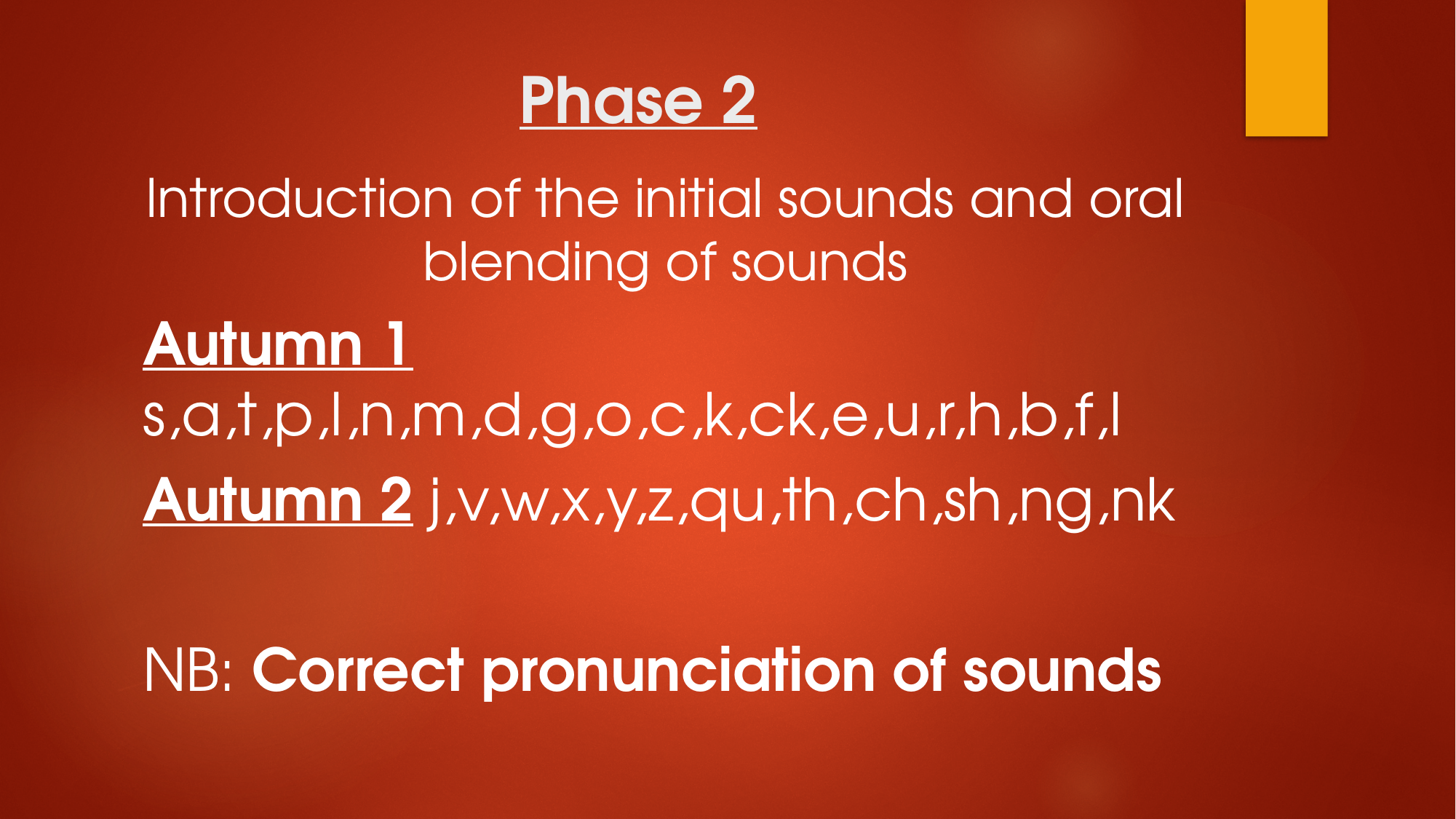

# Phase 2
Introduction of the initial sounds and oral blending of sounds
Autumn 1 s,a,t,p,I,n,m,d,g,o,c,k,ck,e,u,r,h,b,f,l
Autumn 2 j,v,w,x,y,z,qu,th,ch,sh,ng,nk

NB: Correct pronunciation of sounds